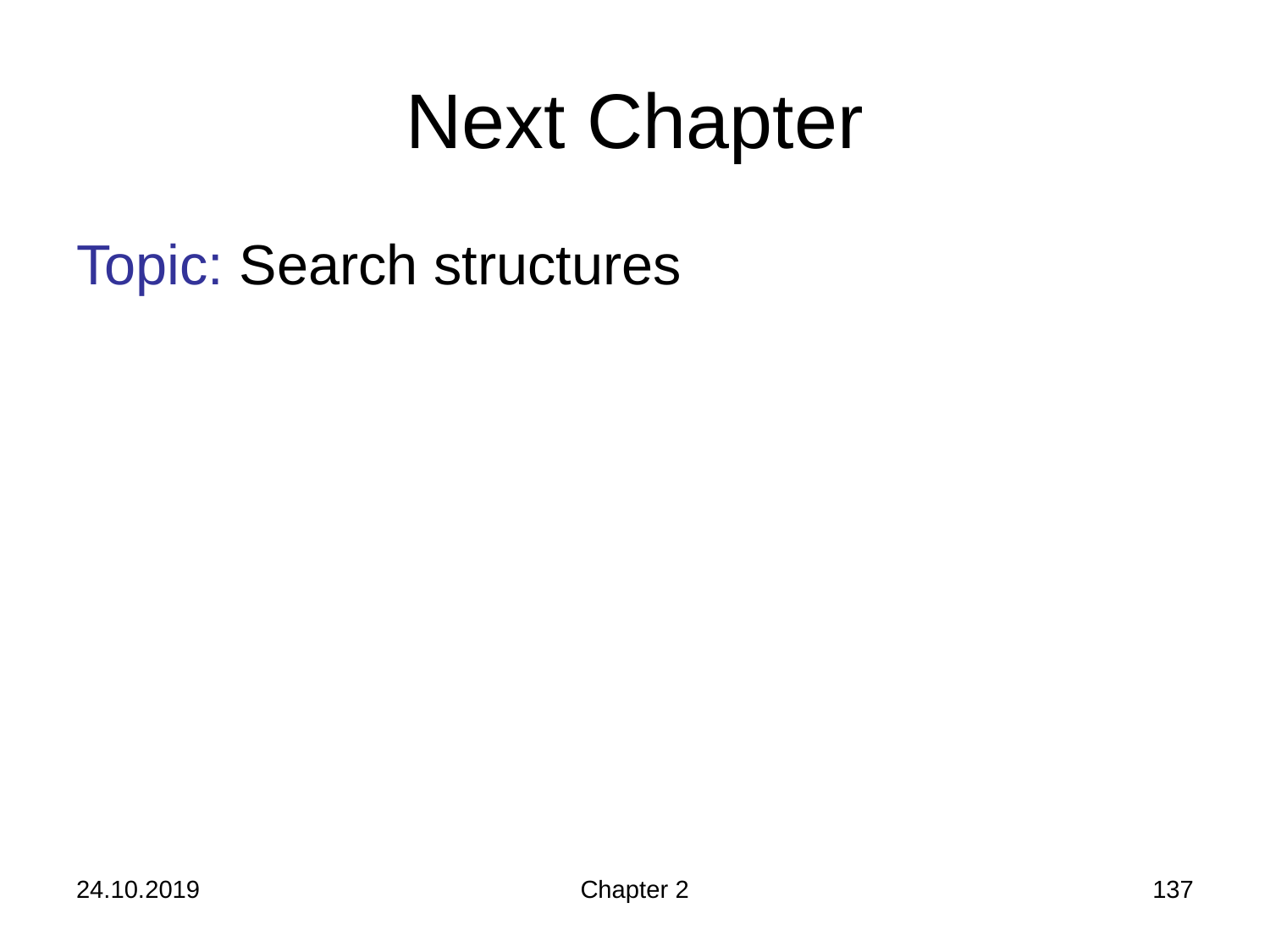

# Next Chapter
Topic: Search structures
24.10.2019
Chapter 2
137